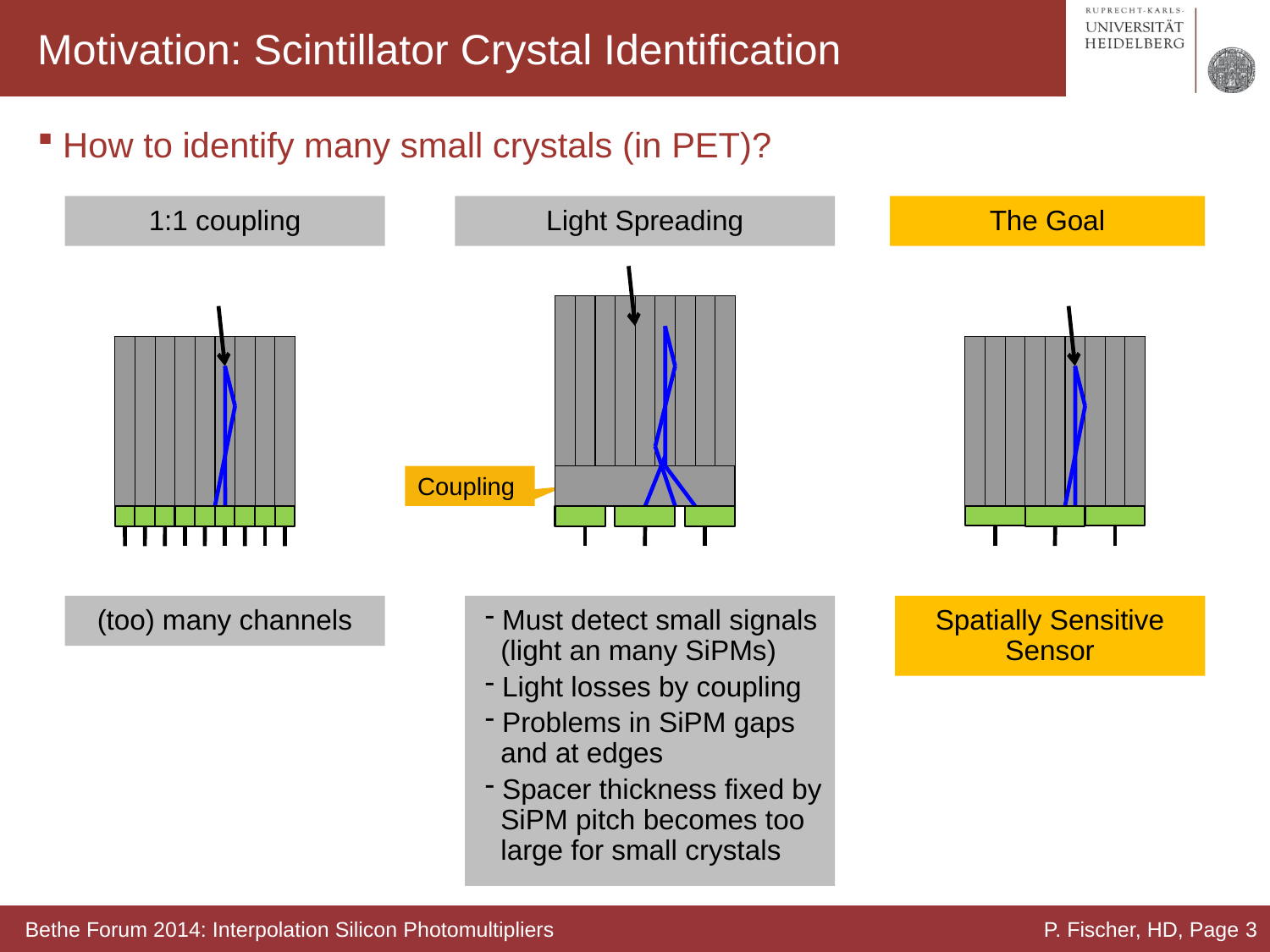

# Motivation: Scintillator Crystal Identification
How to identify many small crystals (in PET)?
1:1 coupling
Light Spreading
The Goal

Spatially Sensitive
Sensor

Coupling

(too) many channels
 Must detect small signals
  (light an many SiPMs)
 Light losses by coupling
 Problems in SiPM gaps
  and at edges
 Spacer thickness fixed by
  SiPM pitch becomes too
  large for small crystals
Bethe Forum 2014: Interpolation Silicon Photomultipliers
P. Fischer, HD, Page 3